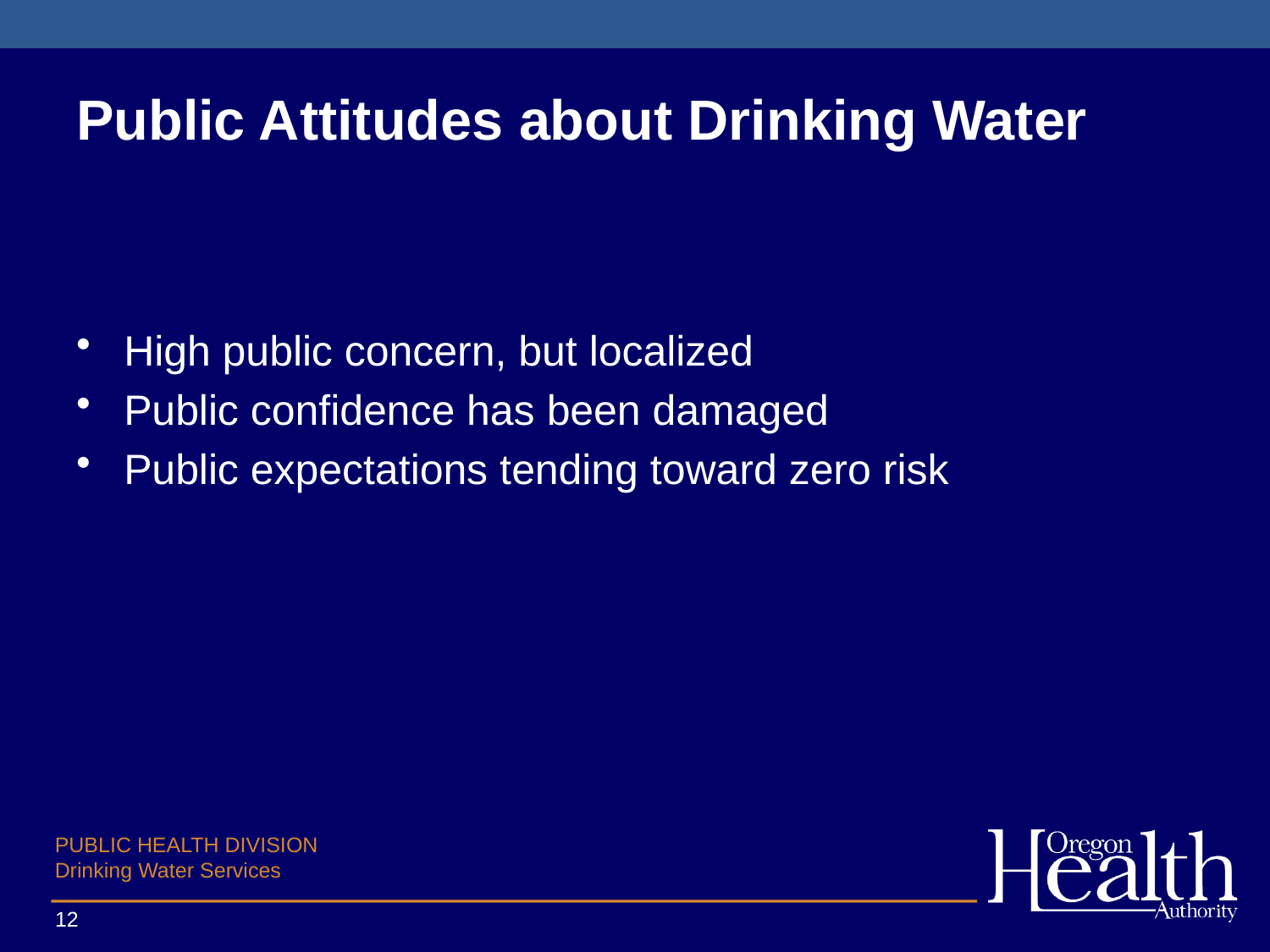

# Public Attitudes about Drinking Water
High public concern, but localized
Public confidence has been damaged
Public expectations tending toward zero risk

12